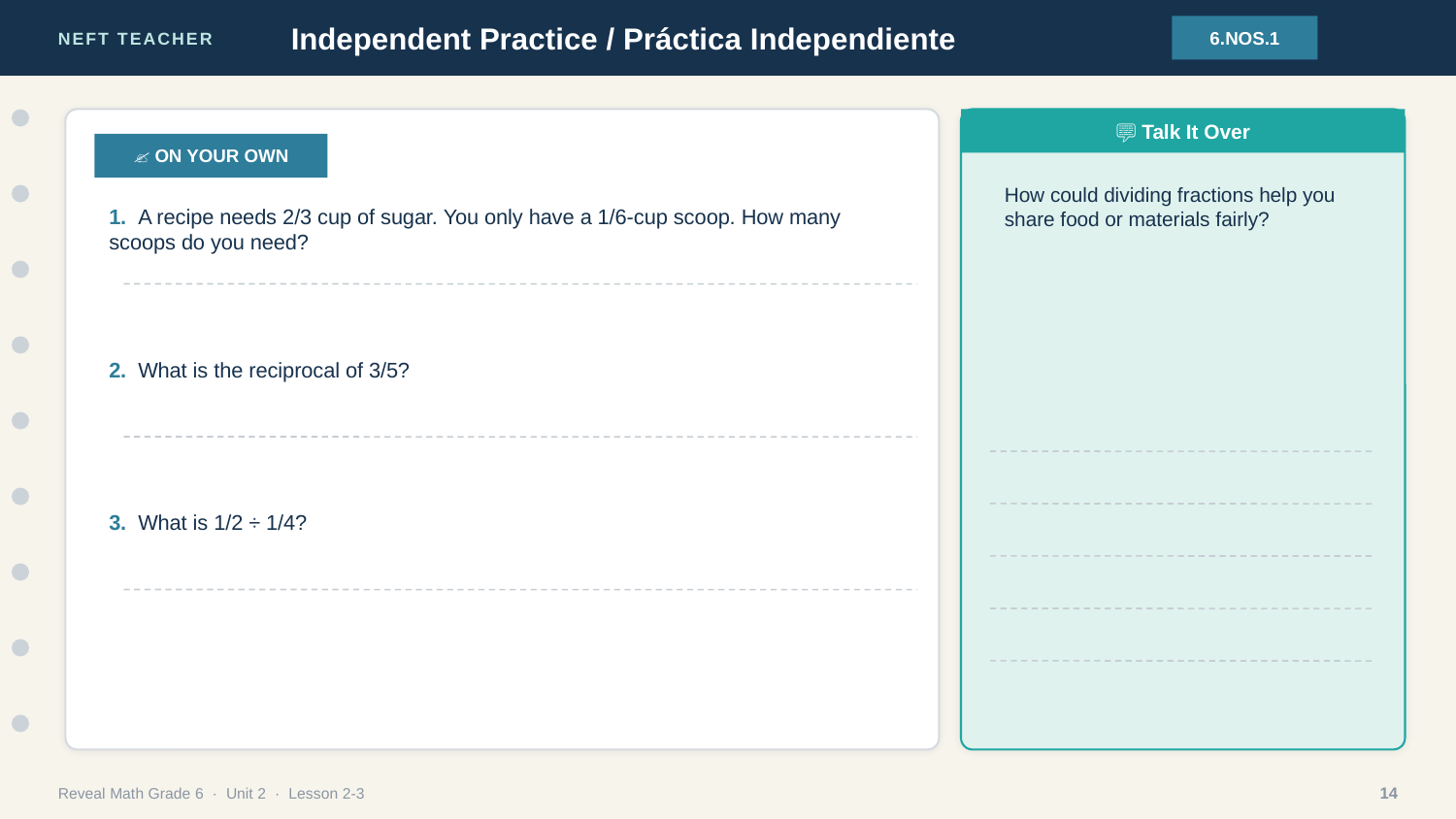

NEFT TEACHER
Independent Practice / Práctica Independiente
6.NOS.1

💬 Talk It Over
✍️ ON YOUR OWN
How could dividing fractions help you share food or materials fairly?

1.  A recipe needs 2/3 cup of sugar. You only have a 1/6-cup scoop. How many scoops do you need?

2.  What is the reciprocal of 3/5?

3.  What is 1/2 ÷ 1/4?

Reveal Math Grade 6  ·  Unit 2  ·  Lesson 2-3
14